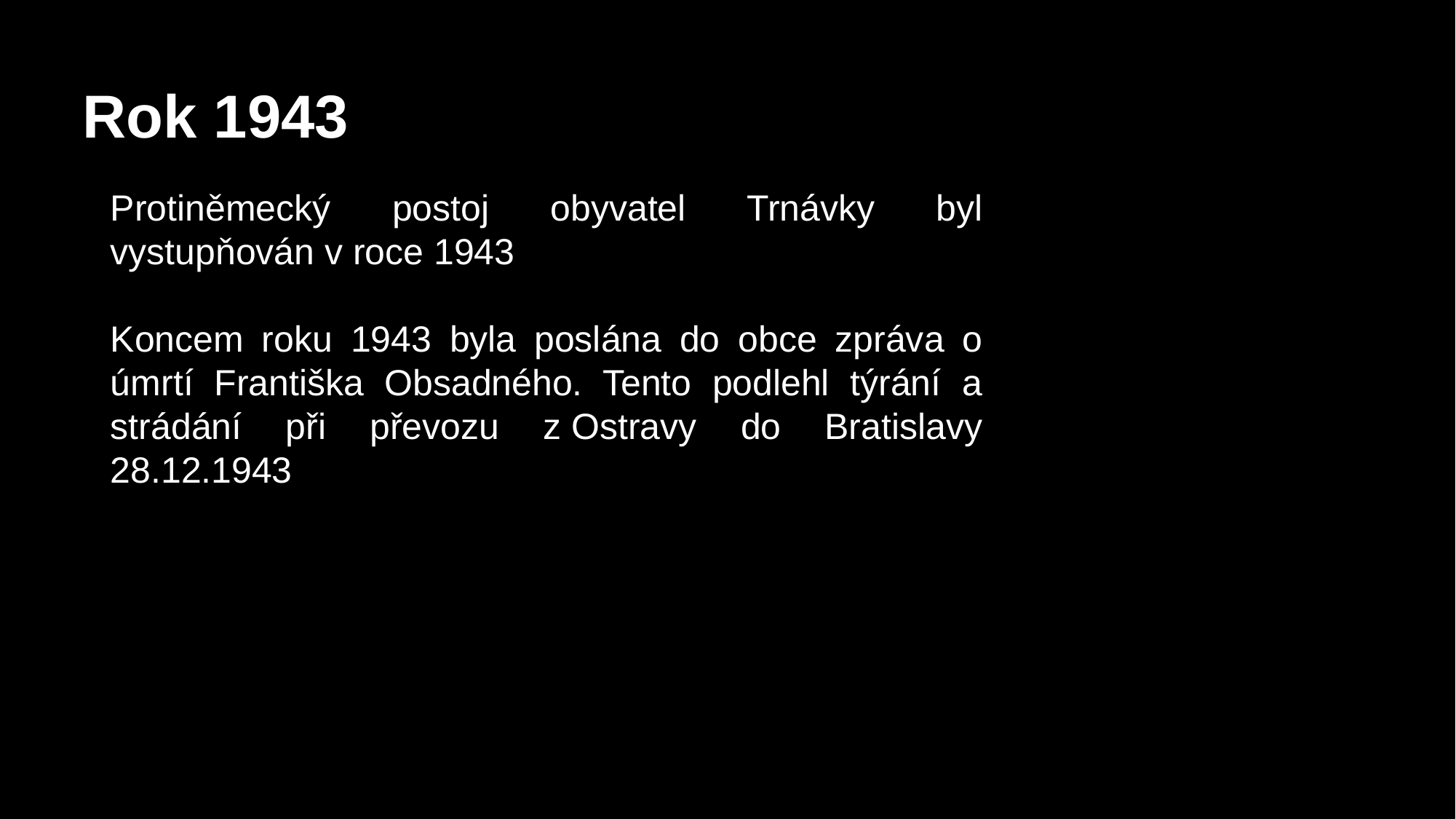

Rok 1943
Protiněmecký postoj obyvatel Trnávky byl vystupňován v roce 1943

Koncem roku 1943 byla poslána do obce zpráva o úmrtí Františka Obsadného. Tento podlehl týrání a strádání při převozu z Ostravy do Bratislavy 28.12.1943